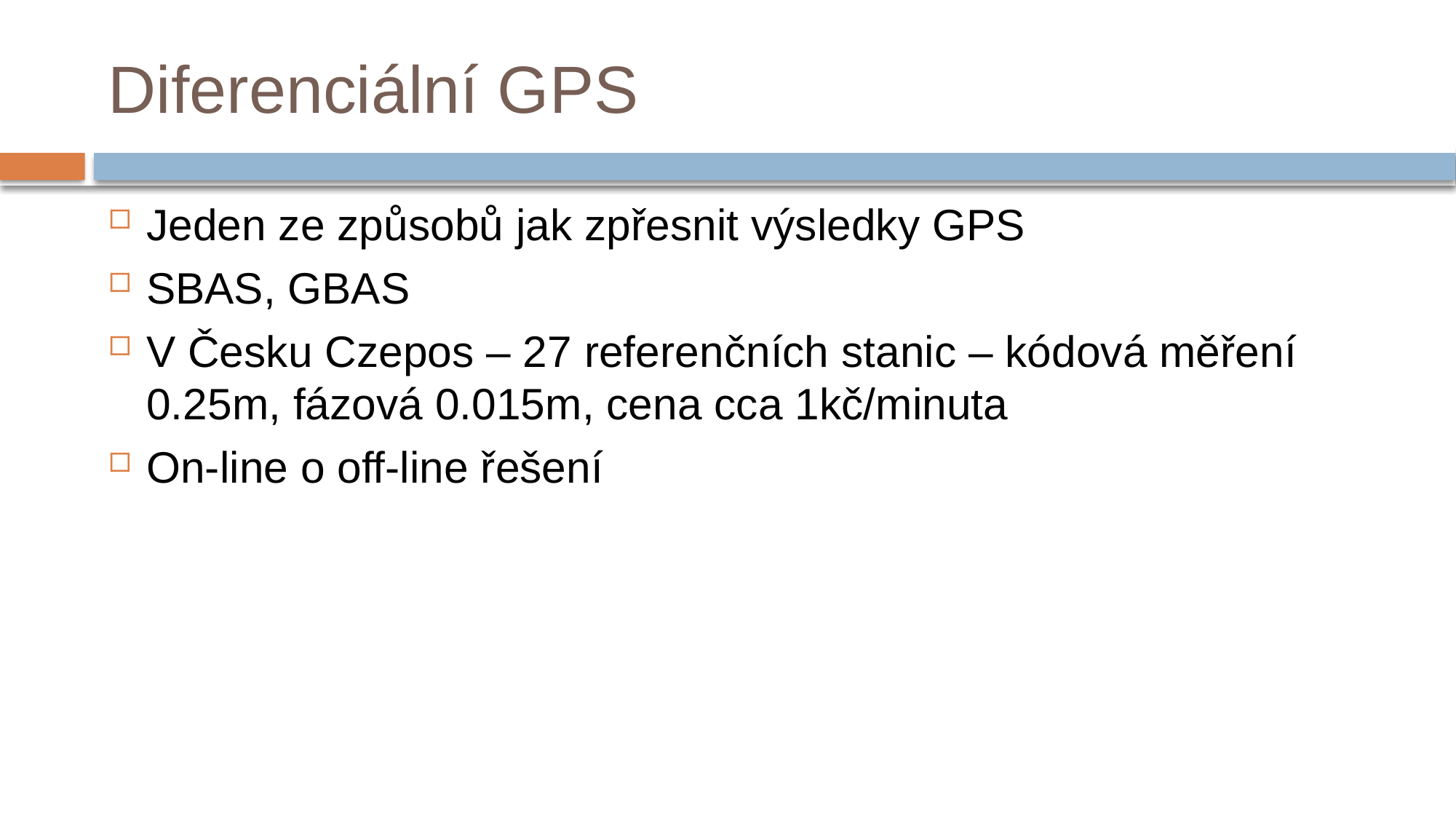

# Diferenciální GPS
Jeden ze způsobů jak zpřesnit výsledky GPS
SBAS, GBAS
V Česku Czepos – 27 referenčních stanic – kódová měření 0.25m, fázová 0.015m, cena cca 1kč/minuta
On-line o off-line řešení